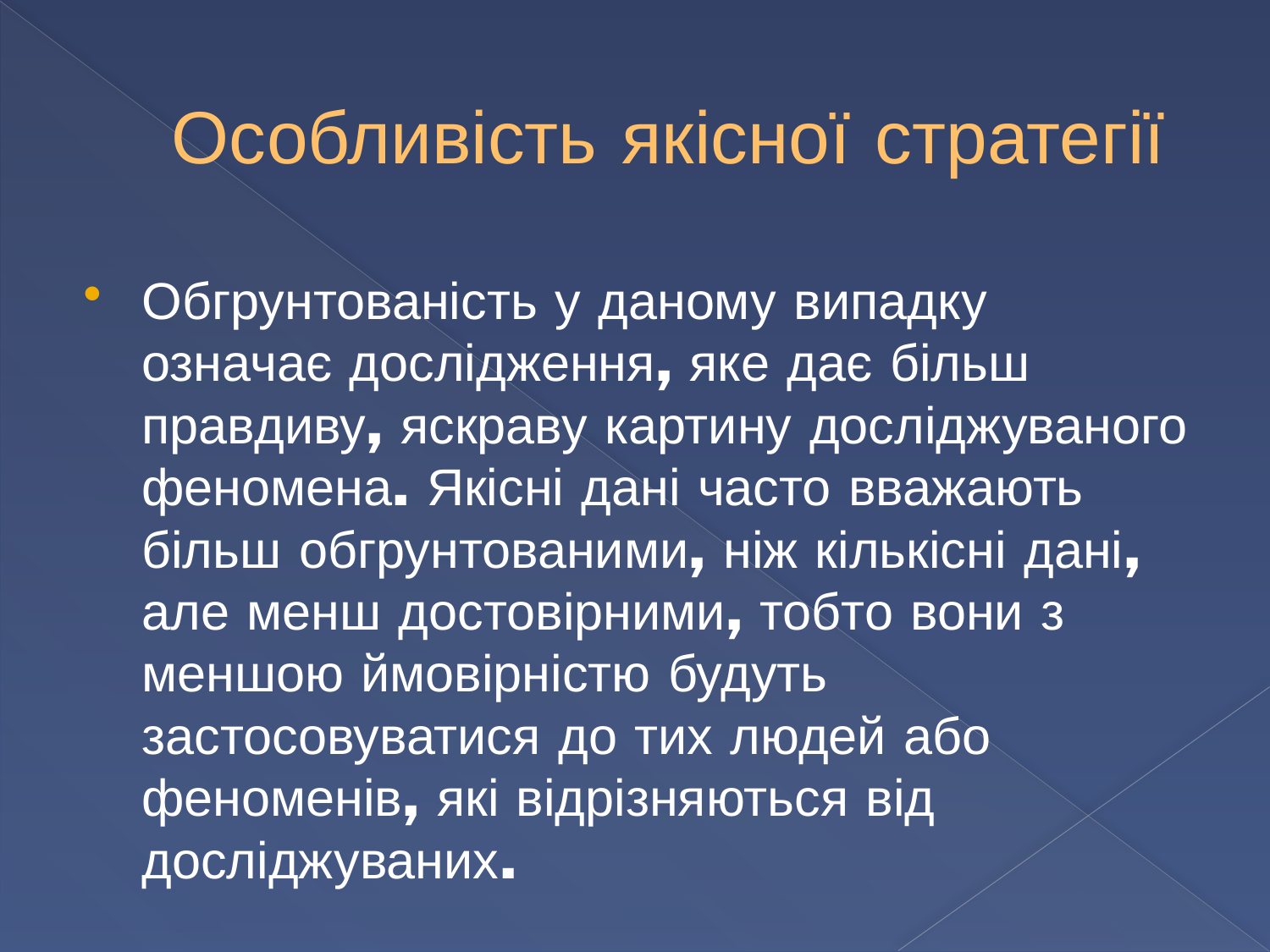

# Особливість якісної стратегії
Обгрунтованість у даному випадку означає дослідження, яке дає більш правдиву, яскраву картину досліджуваного феномена. Якісні дані часто вважають більш обгрунтованими, ніж кількісні дані, але менш достовірними, тобто вони з меншою ймовірністю будуть застосовуватися до тих людей або феноменів, які відрізняються від досліджуваних.